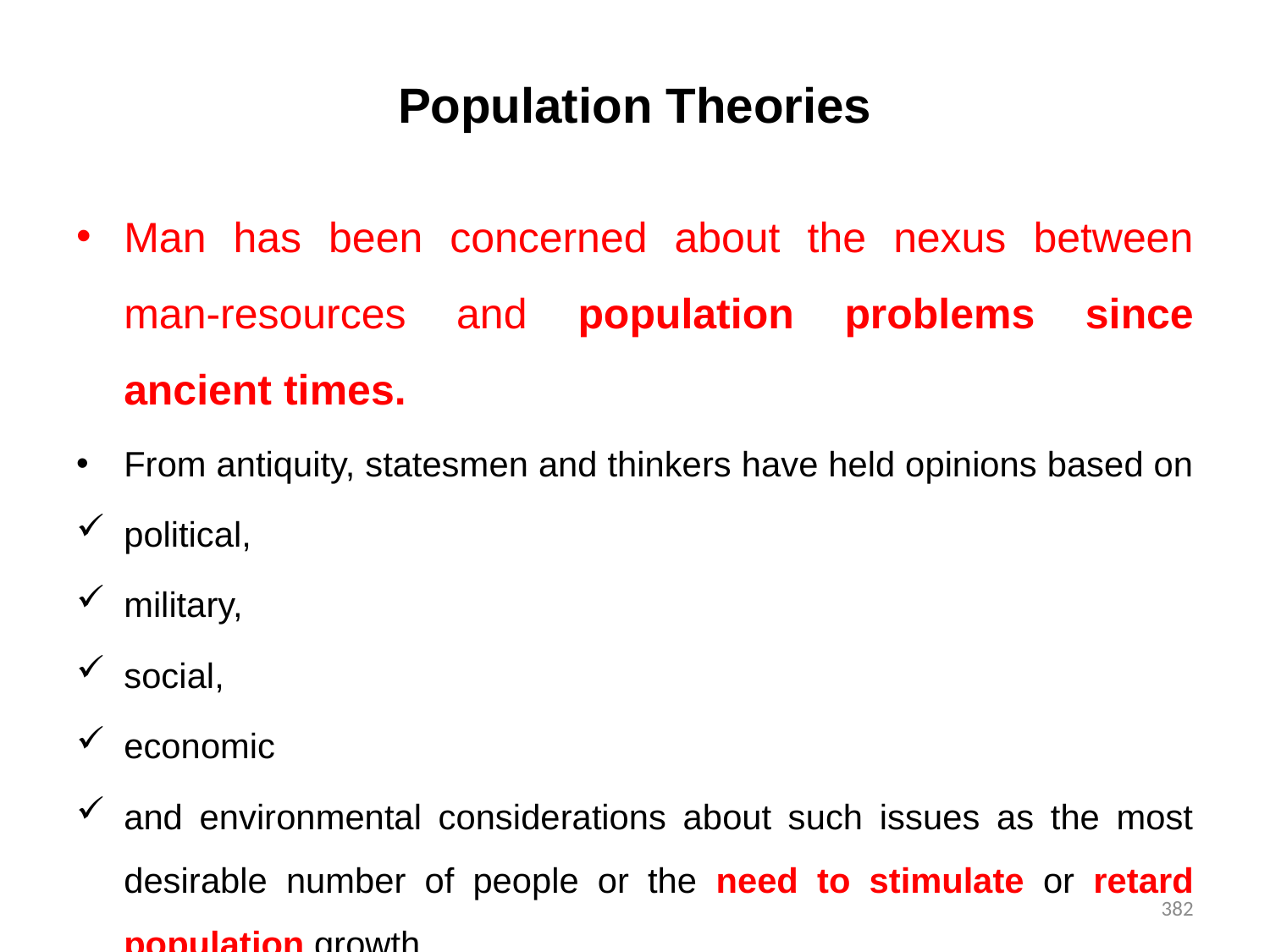

# Population Theories
Man has been concerned about the nexus between man-resources and population problems since ancient times.
From antiquity, statesmen and thinkers have held opinions based on
political,
military,
social,
economic
and environmental considerations about such issues as the most desirable number of people or the need to stimulate or retard population growth.
382